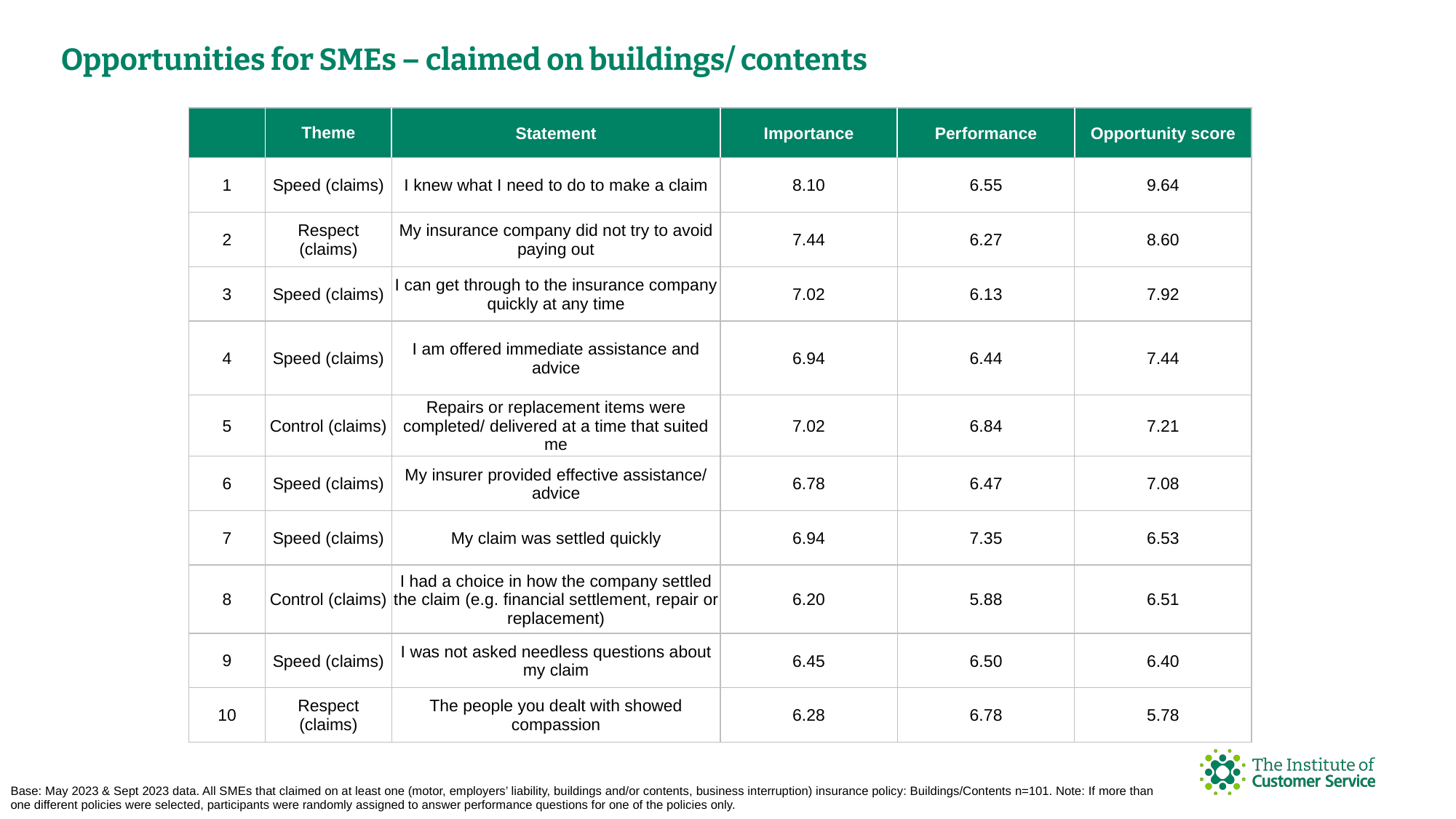

Opportunities for SMEs – claimed on buildings/ contents
|  | Theme | Statement | Importance | Performance | Opportunity score |
| --- | --- | --- | --- | --- | --- |
| 1 | Speed (claims) | I knew what I need to do to make a claim | 8.10 | 6.55 | 9.64 |
| 2 | Respect (claims) | My insurance company did not try to avoid paying out | 7.44 | 6.27 | 8.60 |
| 3 | Speed (claims) | I can get through to the insurance company quickly at any time | 7.02 | 6.13 | 7.92 |
| 4 | Speed (claims) | I am offered immediate assistance and advice | 6.94 | 6.44 | 7.44 |
| 5 | Control (claims) | Repairs or replacement items were completed/ delivered at a time that suited me | 7.02 | 6.84 | 7.21 |
| 6 | Speed (claims) | My insurer provided effective assistance/ advice | 6.78 | 6.47 | 7.08 |
| 7 | Speed (claims) | My claim was settled quickly | 6.94 | 7.35 | 6.53 |
| 8 | Control (claims) | I had a choice in how the company settled the claim (e.g. financial settlement, repair or replacement) | 6.20 | 5.88 | 6.51 |
| 9 | Speed (claims) | I was not asked needless questions about my claim | 6.45 | 6.50 | 6.40 |
| 10 | Respect (claims) | The people you dealt with showed compassion | 6.28 | 6.78 | 5.78 |
Base: May 2023 & Sept 2023 data. All SMEs that claimed on at least one (motor, employers’ liability, buildings and/or contents, business interruption) insurance policy: Buildings/Contents n=101. Note: If more than one different policies were selected, participants were randomly assigned to answer performance questions for one of the policies only.